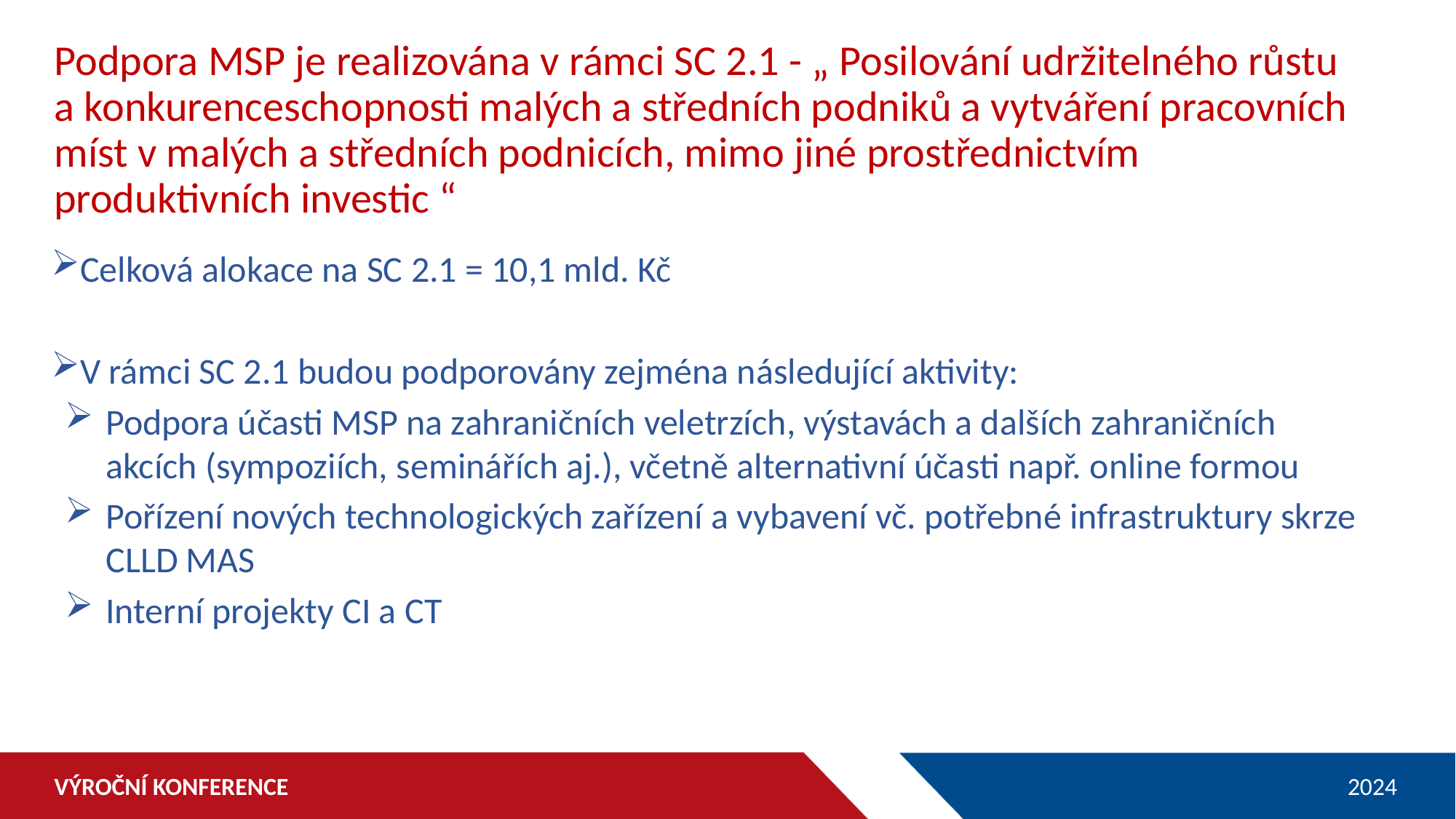

Podpora MSP je realizována v rámci SC 2.1 - „ Posilování udržitelného růstu a konkurenceschopnosti malých a středních podniků a vytváření pracovních míst v malých a středních podnicích, mimo jiné prostřednictvím produktivních investic “
Celková alokace na SC 2.1 = 10,1 mld. Kč

V rámci SC 2.1 budou podporovány zejména následující aktivity:
Podpora účasti MSP na zahraničních veletrzích, výstavách a dalších zahraničních akcích (sympoziích, seminářích aj.), včetně alternativní účasti např. online formou
Pořízení nových technologických zařízení a vybavení vč. potřebné infrastruktury skrze CLLD MAS
Interní projekty CI a CT
VÝROČNÍ KONFERENCE
2024